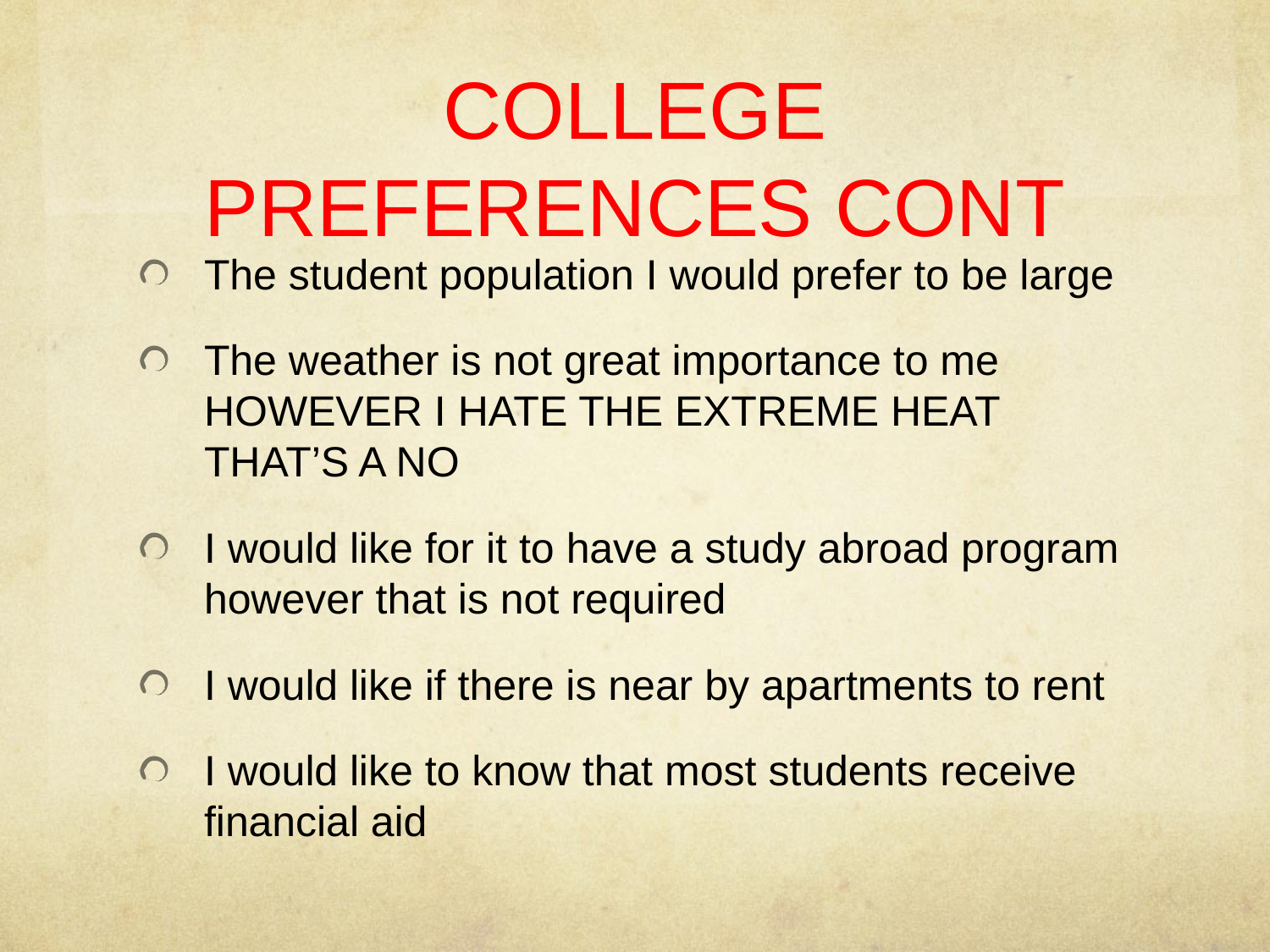

# COLLEGE PREFERENCES CONT
The student population I would prefer to be large
The weather is not great importance to me HOWEVER I HATE THE EXTREME HEAT THAT’S A NO
I would like for it to have a study abroad program however that is not required
I would like if there is near by apartments to rent
I would like to know that most students receive financial aid